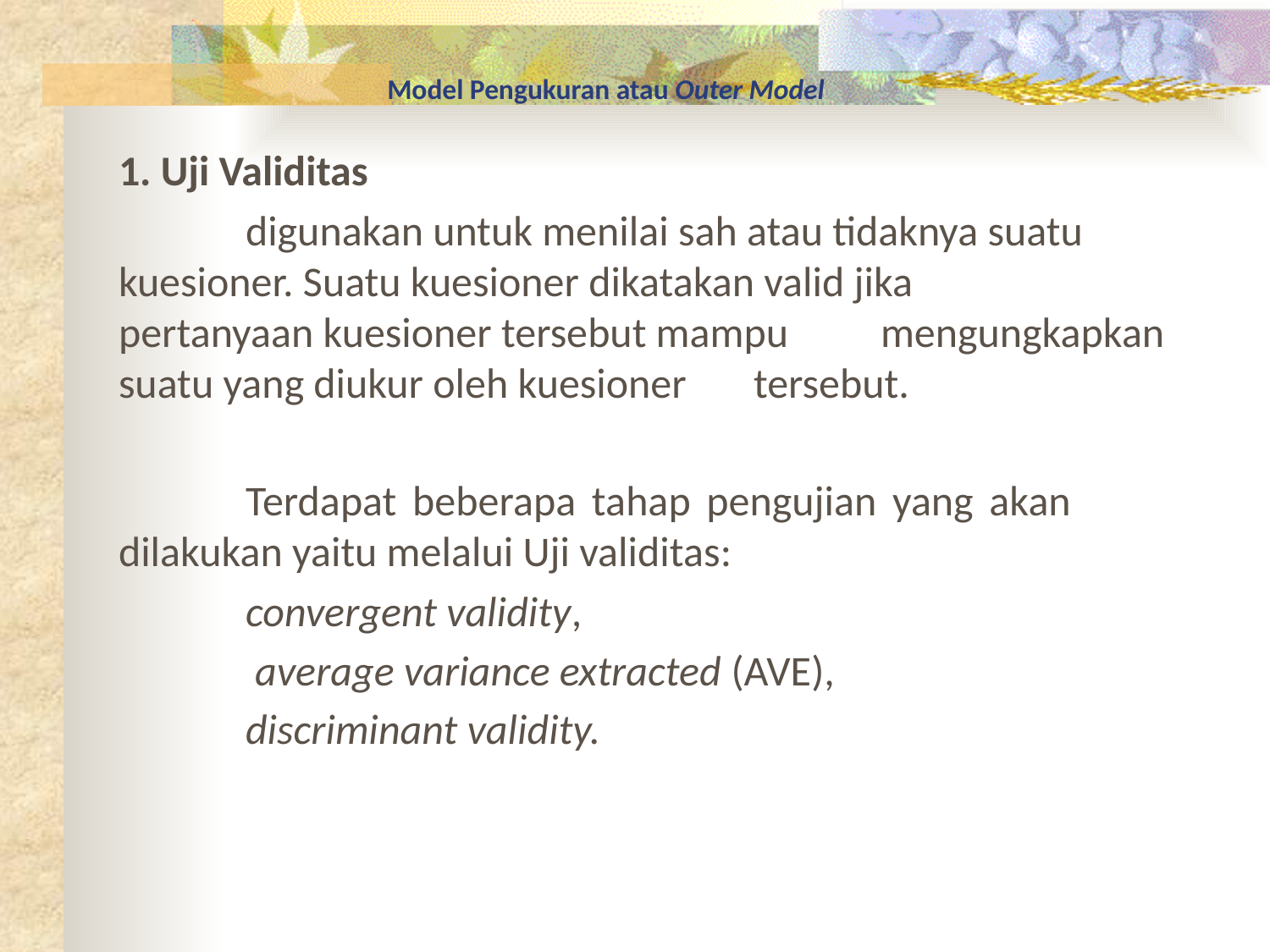

# Model Pengukuran atau Outer Model
1. Uji Validitas
	digunakan untuk menilai sah atau tidaknya suatu 	kuesioner. Suatu kuesioner dikatakan valid jika 	pertanyaan kuesioner tersebut mampu 	mengungkapkan suatu yang diukur oleh kuesioner 	tersebut.

	Terdapat beberapa tahap pengujian yang akan 	dilakukan yaitu melalui Uji validitas:
	convergent validity,
	 average variance extracted (AVE),
	discriminant validity.